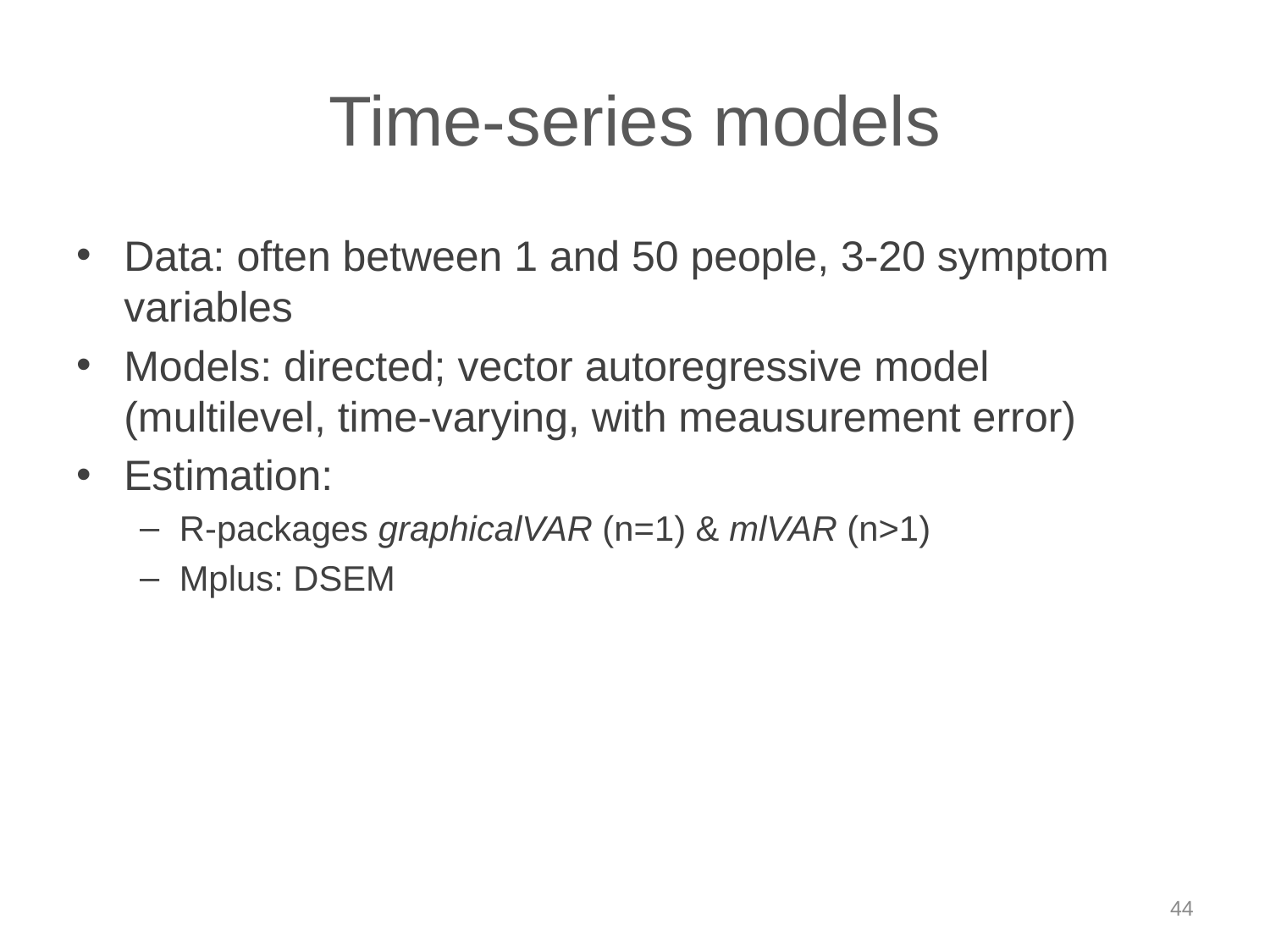

# Time-series models
Data: often between 1 and 50 people, 3-20 symptom variables
Models: directed; vector autoregressive model (multilevel, time-varying, with meausurement error)
Estimation:
R-packages graphicalVAR (n=1) & mlVAR (n>1)
Mplus: DSEM
44